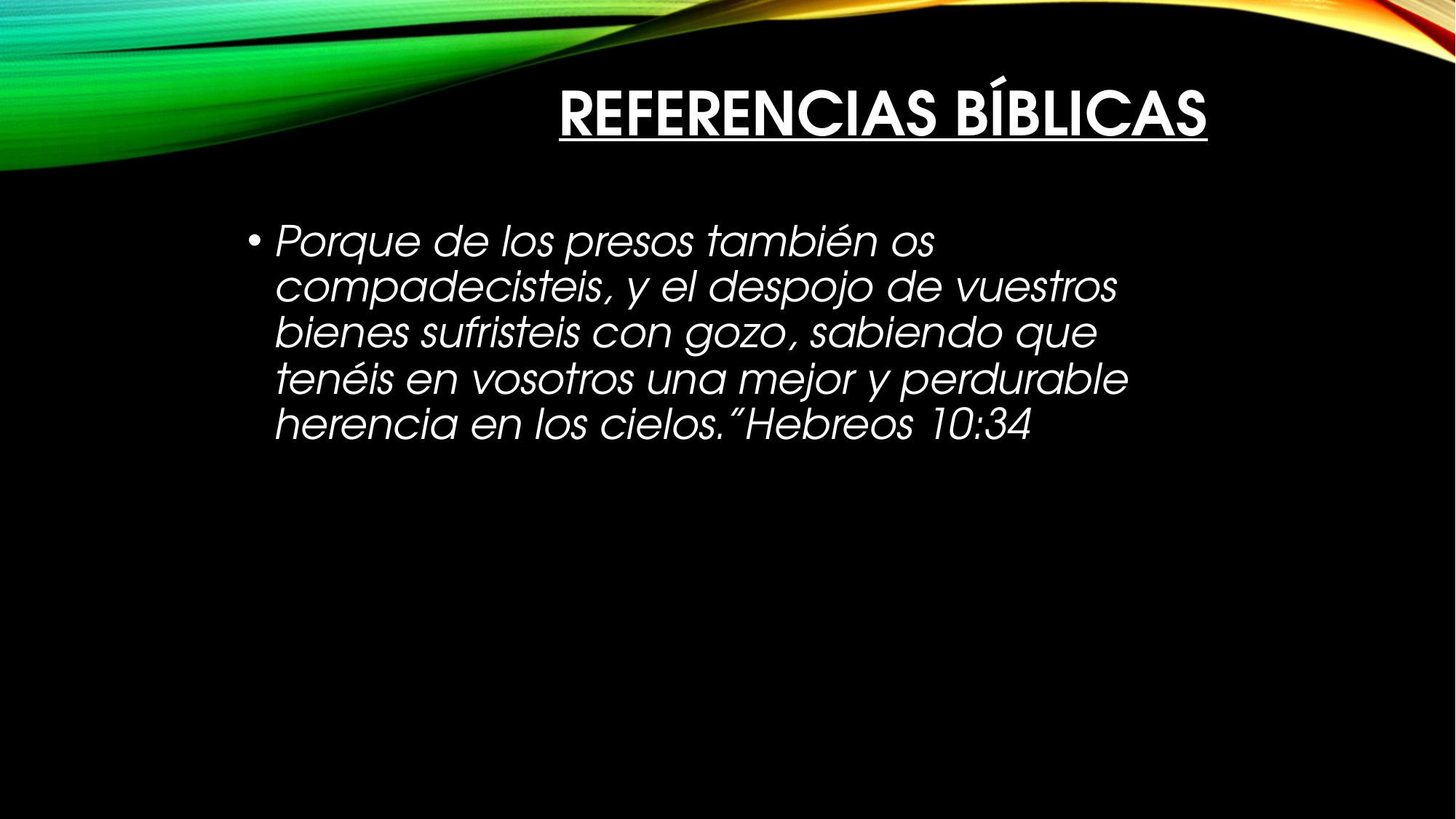

# Referencias Bíblicas
Porque de los presos también os compadecisteis, y el despojo de vuestros bienes sufristeis con gozo, sabiendo que tenéis en vosotros una mejor y perdurable herencia en los cielos.”Hebreos 10:34